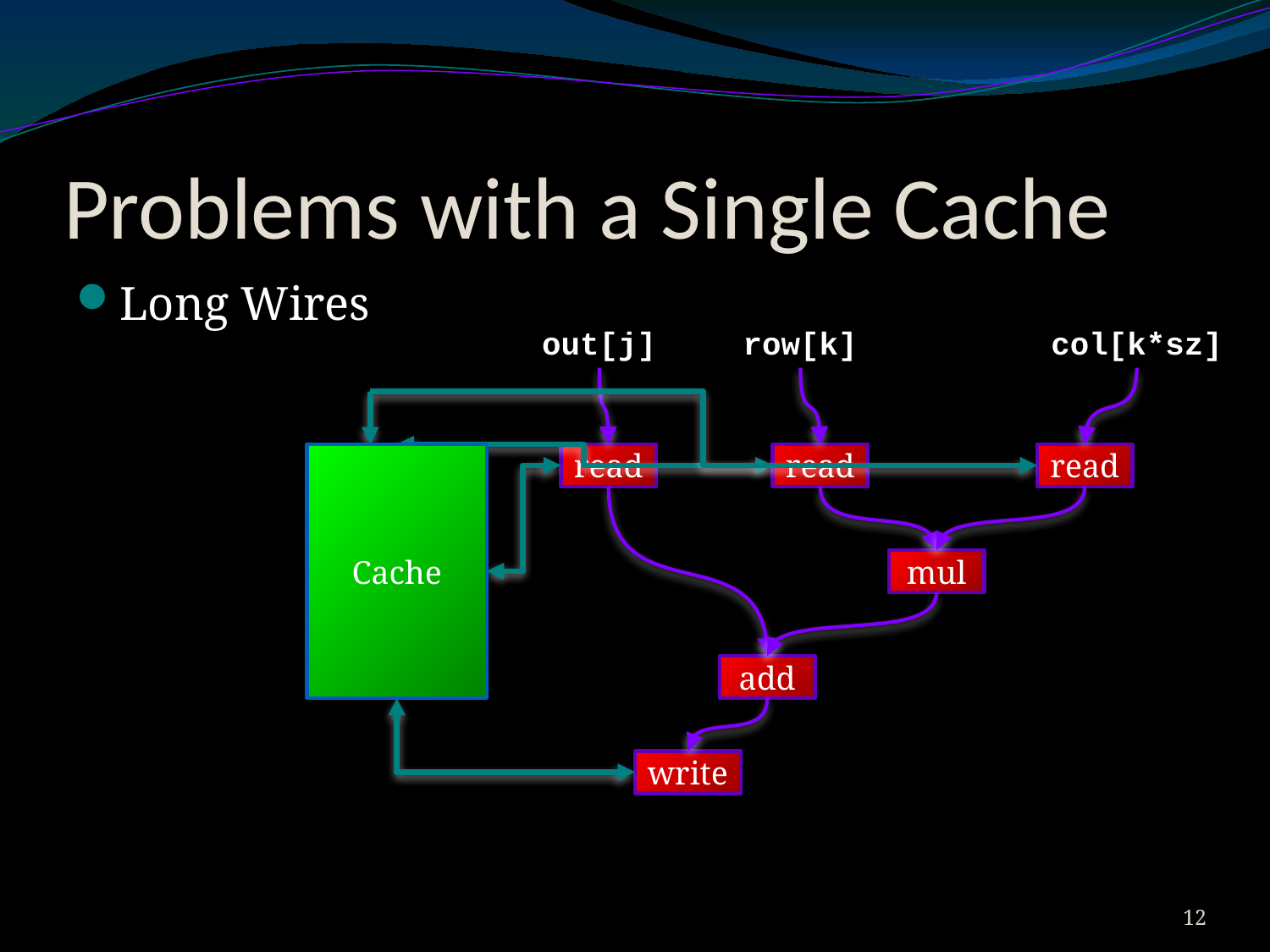

# Problems with a Single Cache
Long Wires
out[j]
row[k]
col[k*sz]
read
read
read
mul
add
write
Cache
12